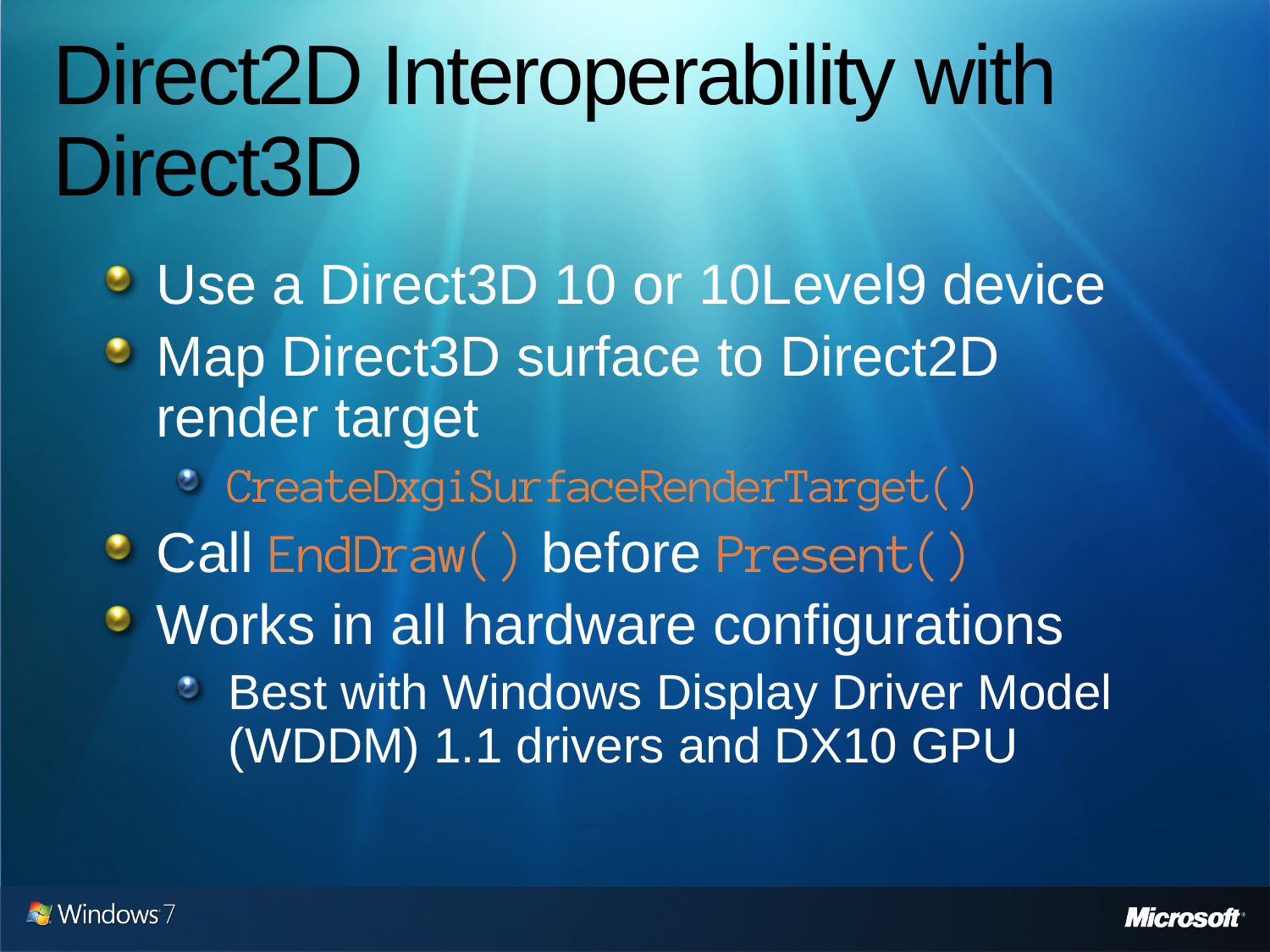

# Direct2D Interoperability with Direct3D
Use a Direct3D 10 or 10Level9 device
Map Direct3D surface to Direct2D render target
CreateDxgiSurfaceRenderTarget()
Call EndDraw() before Present()
Works in all hardware configurations
Best with Windows Display Driver Model (WDDM) 1.1 drivers and DX10 GPU